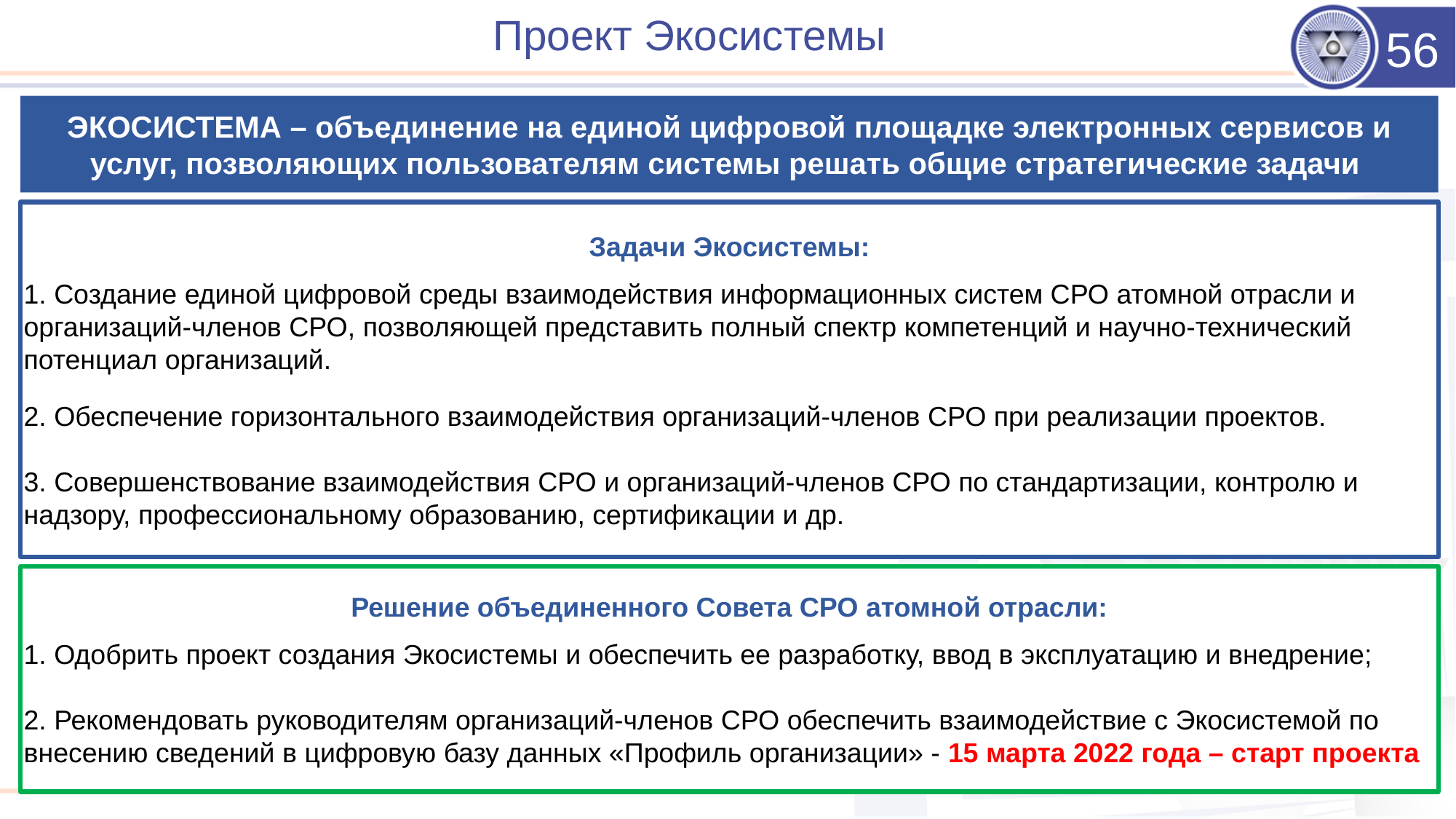

# Проект Экосистемы
56
ЭКОСИСТЕМА – объединение на единой цифровой площадке электронных сервисов и услуг, позволяющих пользователям системы решать общие стратегические задачи
Задачи Экосистемы:

1. Создание единой цифровой среды взаимодействия информационных систем СРО атомной отрасли и организаций-членов СРО, позволяющей представить полный спектр компетенций и научно-технический потенциал организаций.

2. Обеспечение горизонтального взаимодействия организаций-членов СРО при реализации проектов.

3. Совершенствование взаимодействия СРО и организаций-членов СРО по стандартизации, контролю и надзору, профессиональному образованию, сертификации и др.
Решение объединенного Совета СРО атомной отрасли:

1. Одобрить проект создания Экосистемы и обеспечить ее разработку, ввод в эксплуатацию и внедрение;

2. Рекомендовать руководителям организаций-членов СРО обеспечить взаимодействие с Экосистемой по внесению сведений в цифровую базу данных «Профиль организации» - 15 марта 2022 года – старт проекта